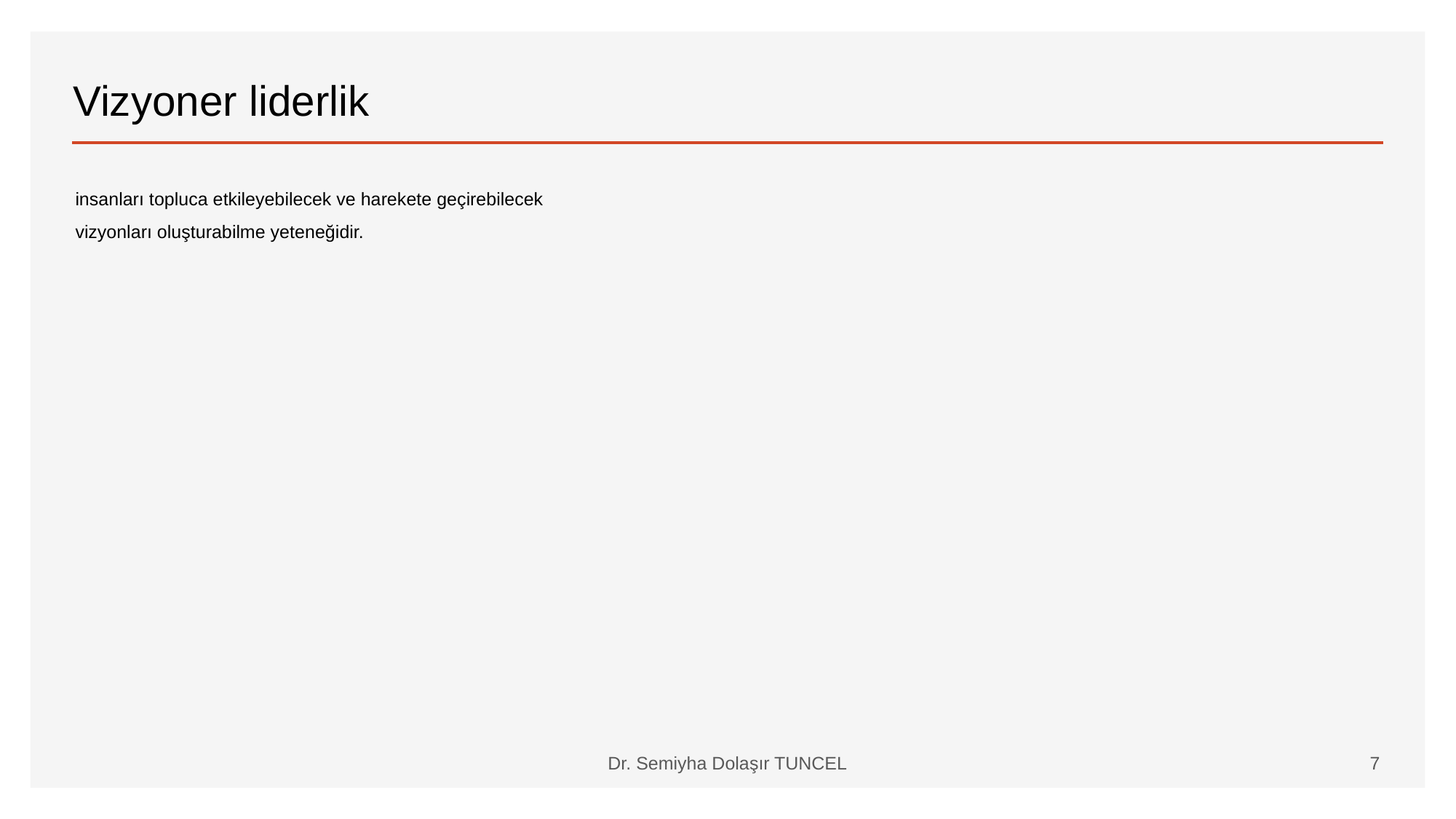

# Vizyoner liderlik
insanları topluca etkileyebilecek ve harekete geçirebilecek vizyonları oluşturabilme yeteneğidir.
Dr. Semiyha Dolaşır TUNCEL
7